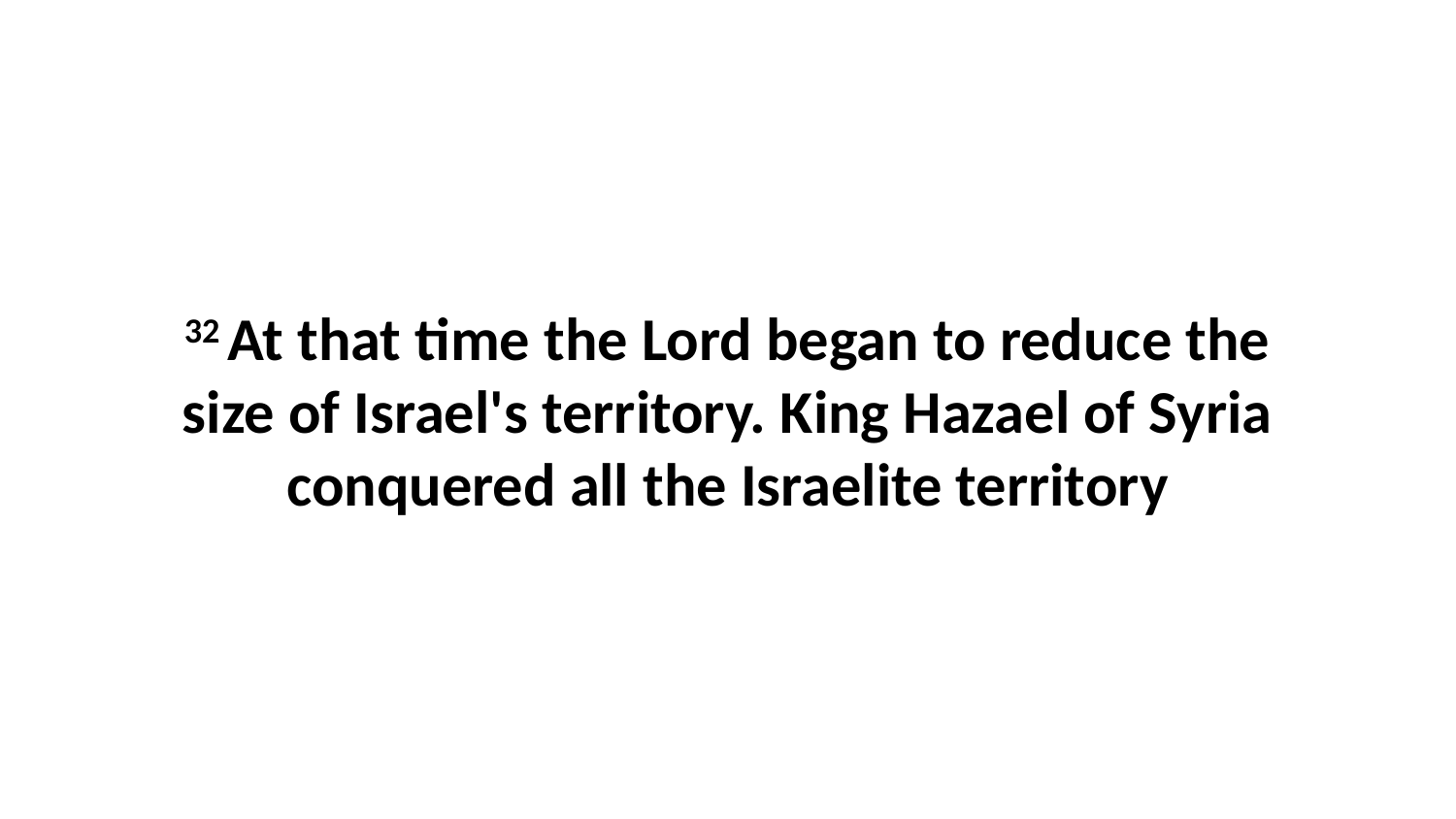

32 At that time the Lord began to reduce the size of Israel's territory. King Hazael of Syria conquered all the Israelite territory